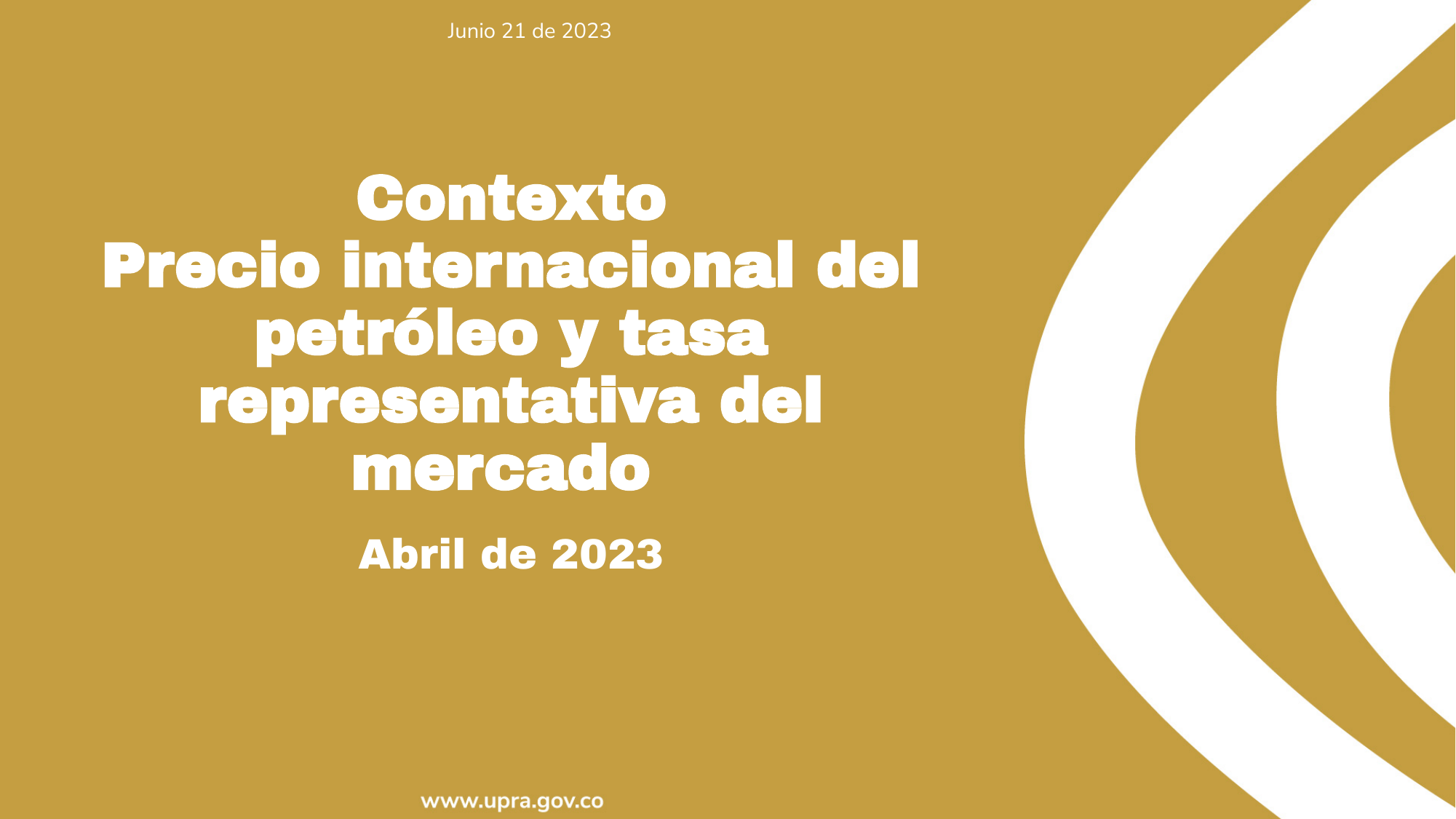

Junio 21 de 2023
Contexto
Precio internacional del petróleo y tasa representativa del mercado
Abril de 2023